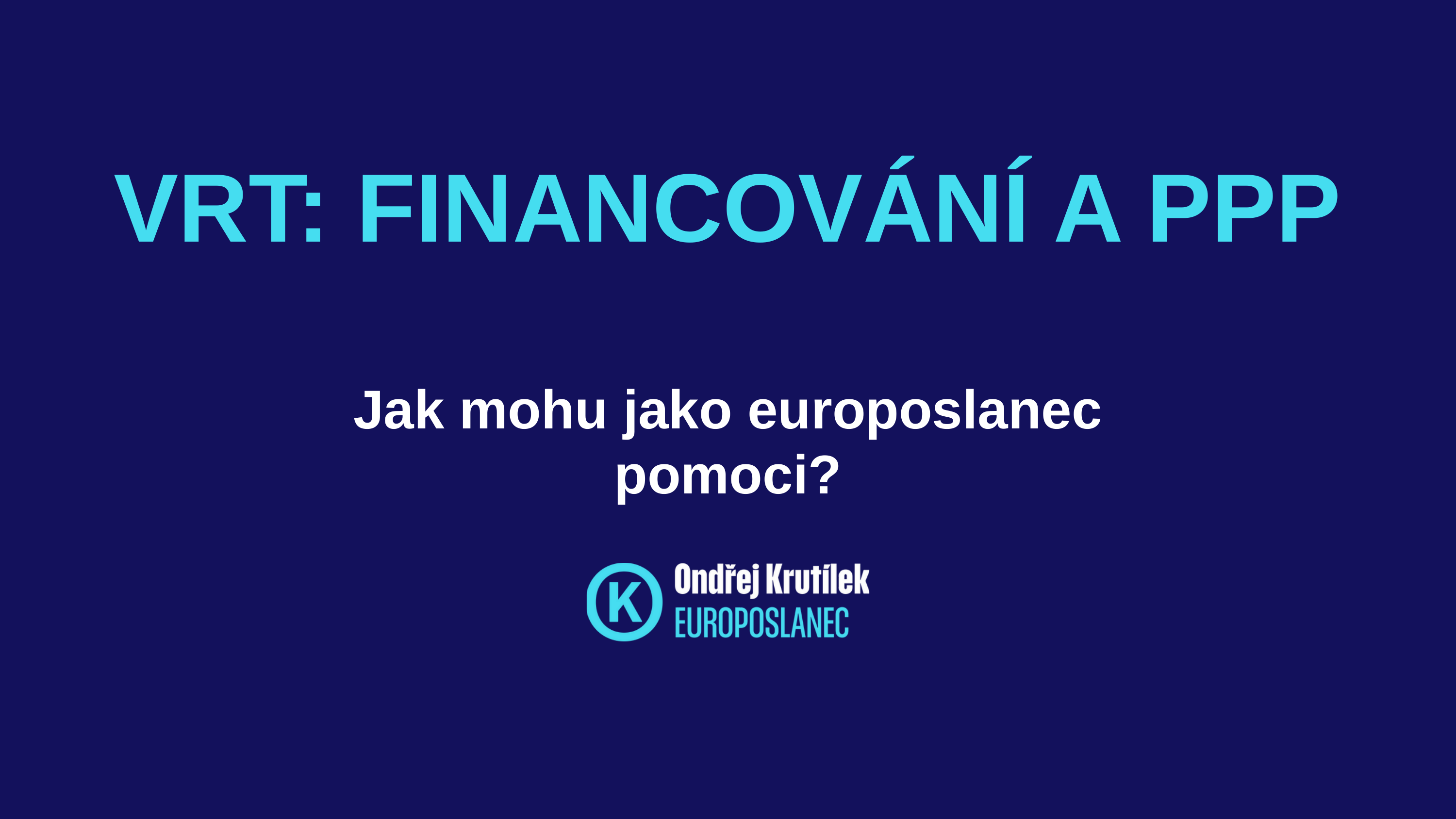

VRT: FINANCOVÁNÍ A PPP
Jak mohu jako europoslanec pomoci?